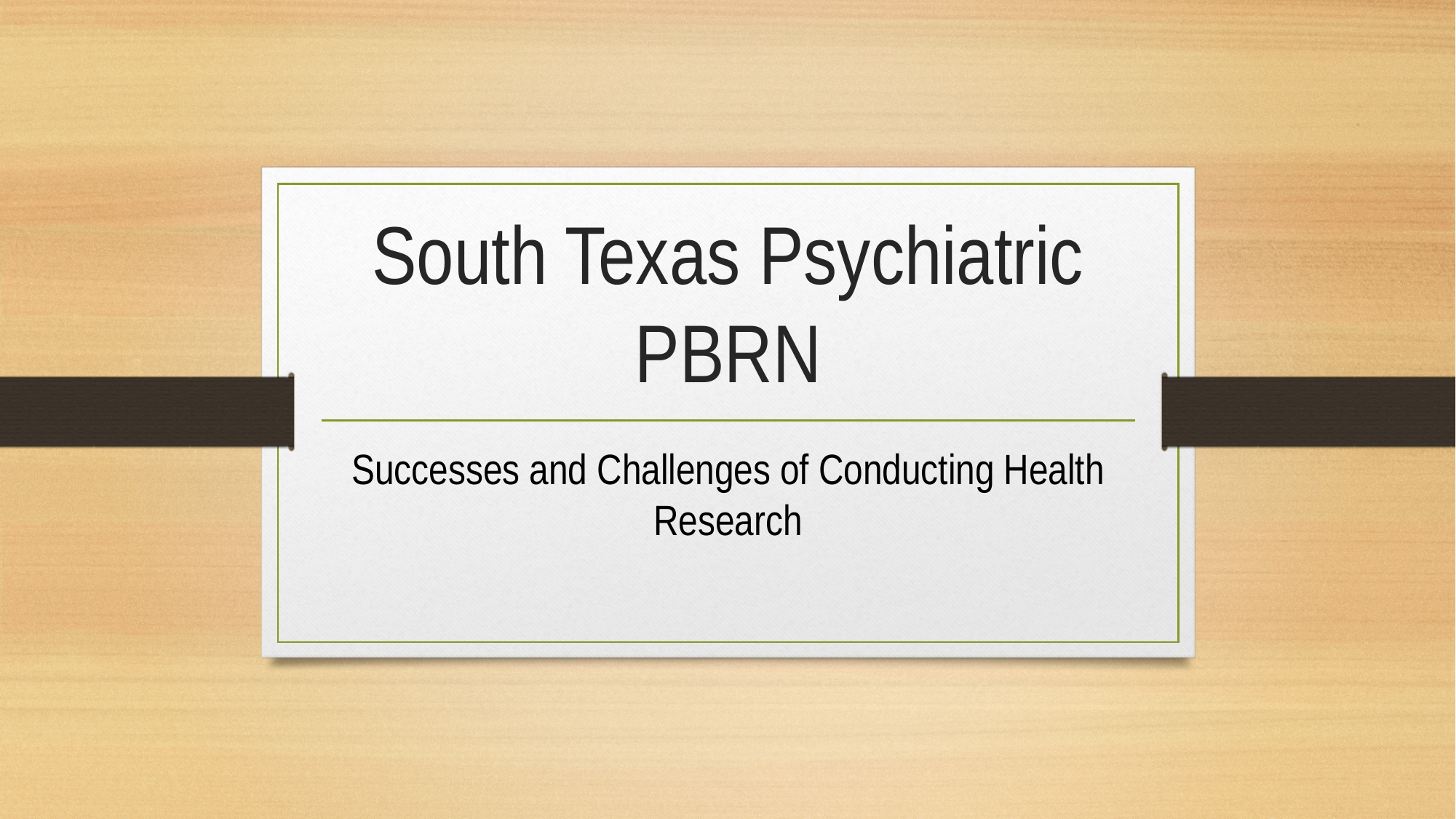

# South Texas Psychiatric PBRN
Successes and Challenges of Conducting Health Research